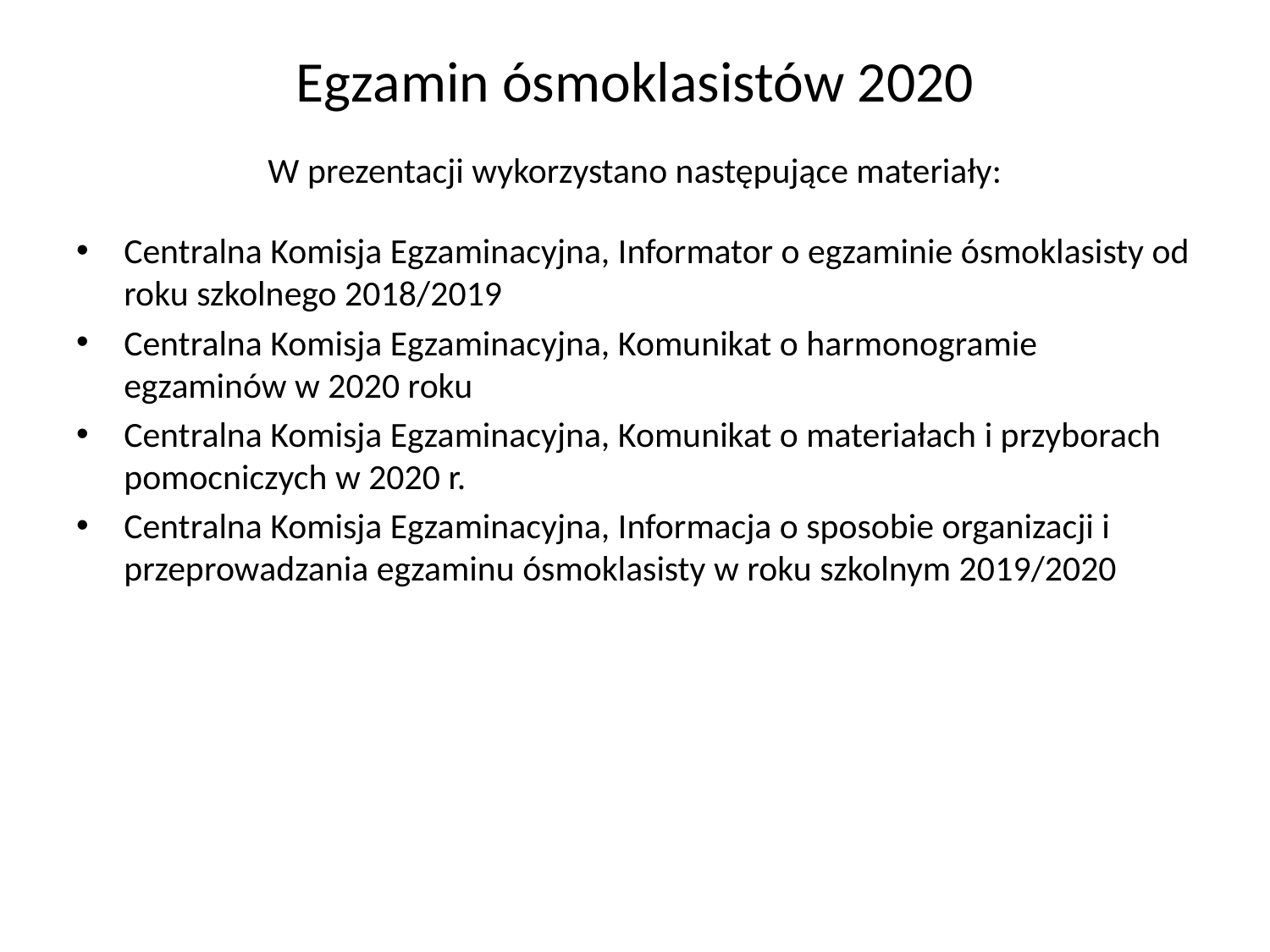

# Egzamin ósmoklasistów 2020 W prezentacji wykorzystano następujące materiały:
Centralna Komisja Egzaminacyjna, Informator o egzaminie ósmoklasisty od roku szkolnego 2018/2019
Centralna Komisja Egzaminacyjna, Komunikat o harmonogramie egzaminów w 2020 roku
Centralna Komisja Egzaminacyjna, Komunikat o materiałach i przyborach pomocniczych w 2020 r.
Centralna Komisja Egzaminacyjna, Informacja o sposobie organizacji i przeprowadzania egzaminu ósmoklasisty w roku szkolnym 2019/2020